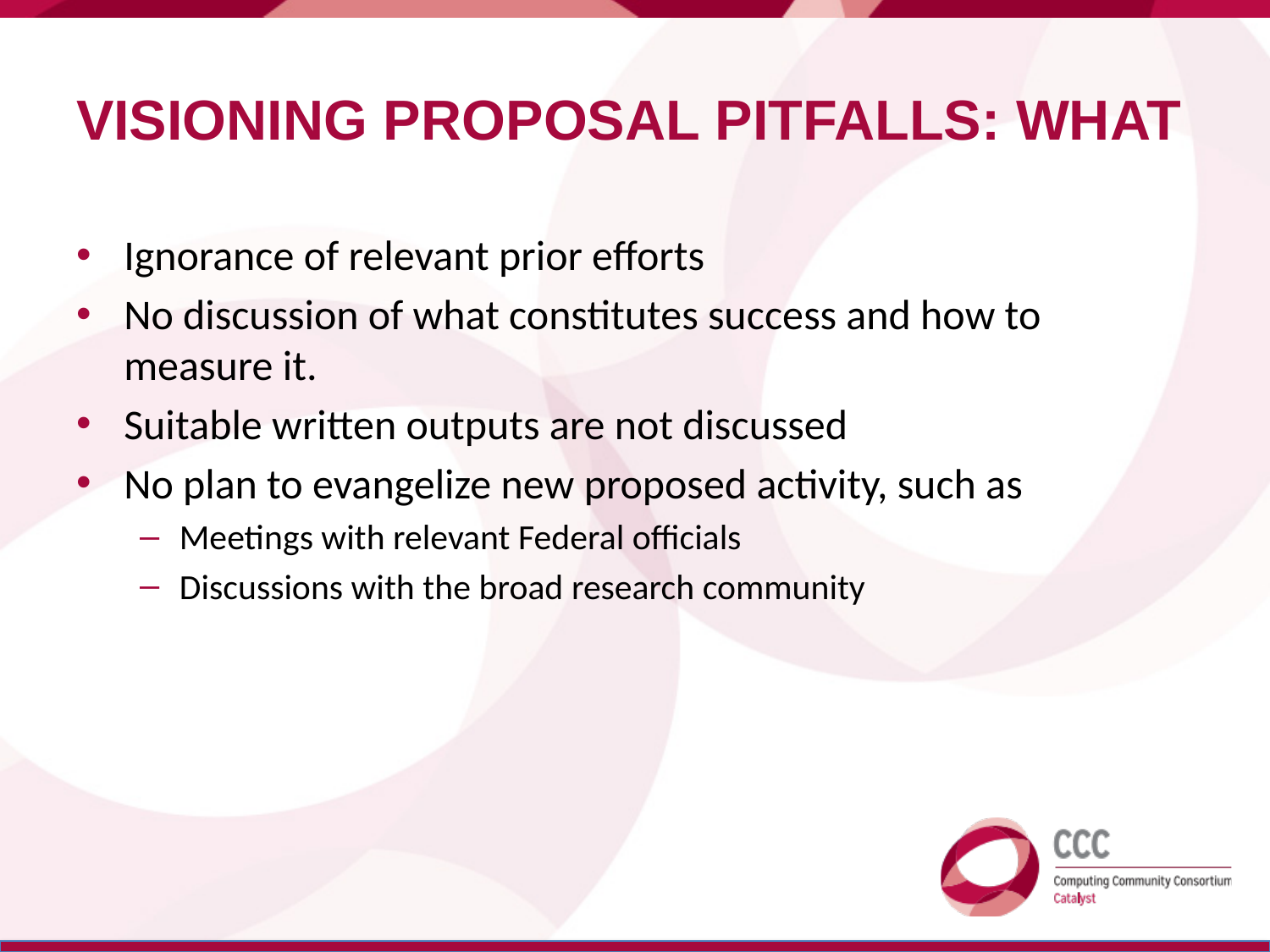

# Visioning Proposal Pitfalls: What
Ignorance of relevant prior efforts
No discussion of what constitutes success and how to measure it.
Suitable written outputs are not discussed
No plan to evangelize new proposed activity, such as
Meetings with relevant Federal officials
Discussions with the broad research community